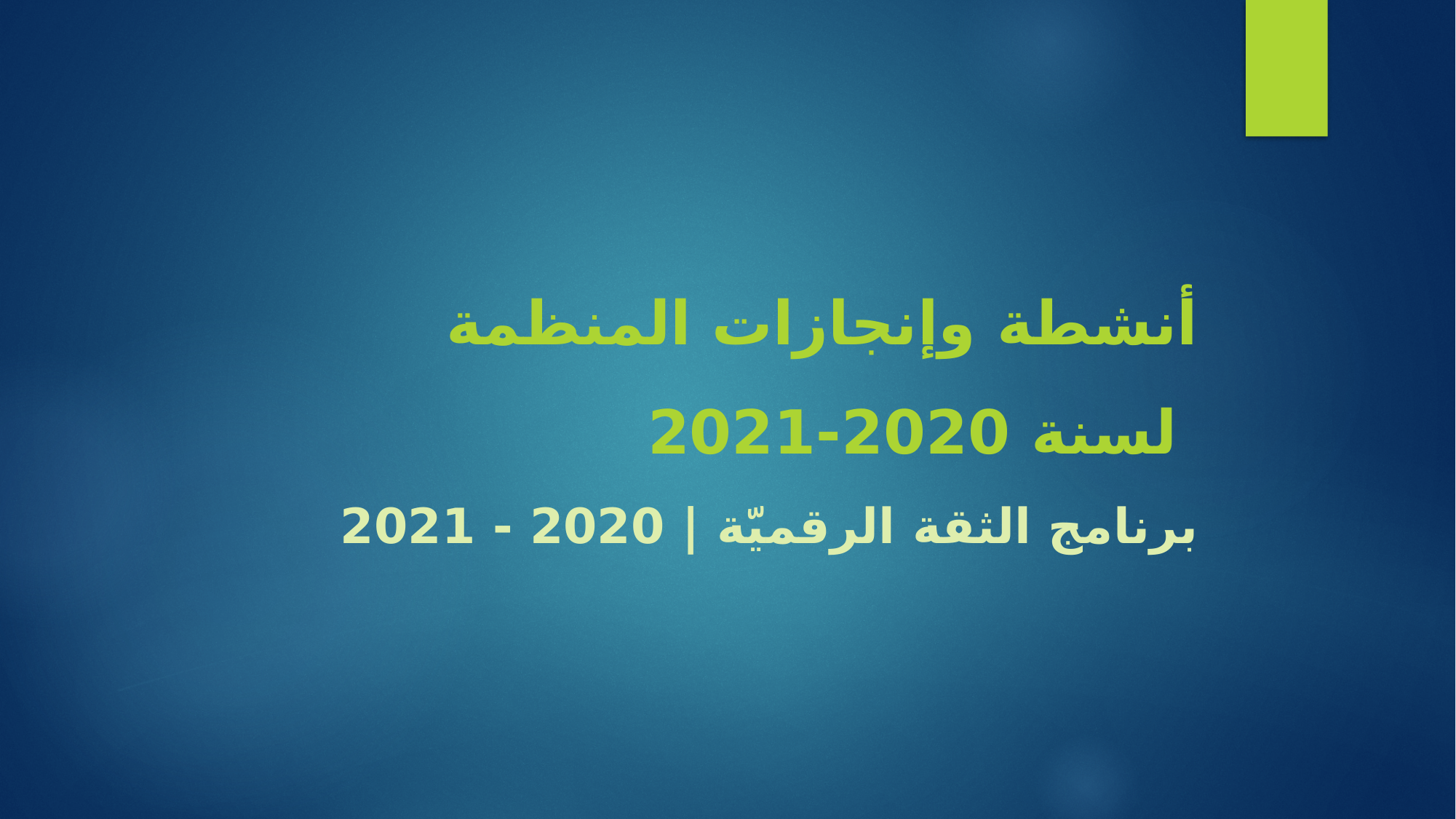

# أنشطة وإنجازات المنظمة لسنة 2020-2021 برنامج الثقة الرقميّة | 2020 - 2021